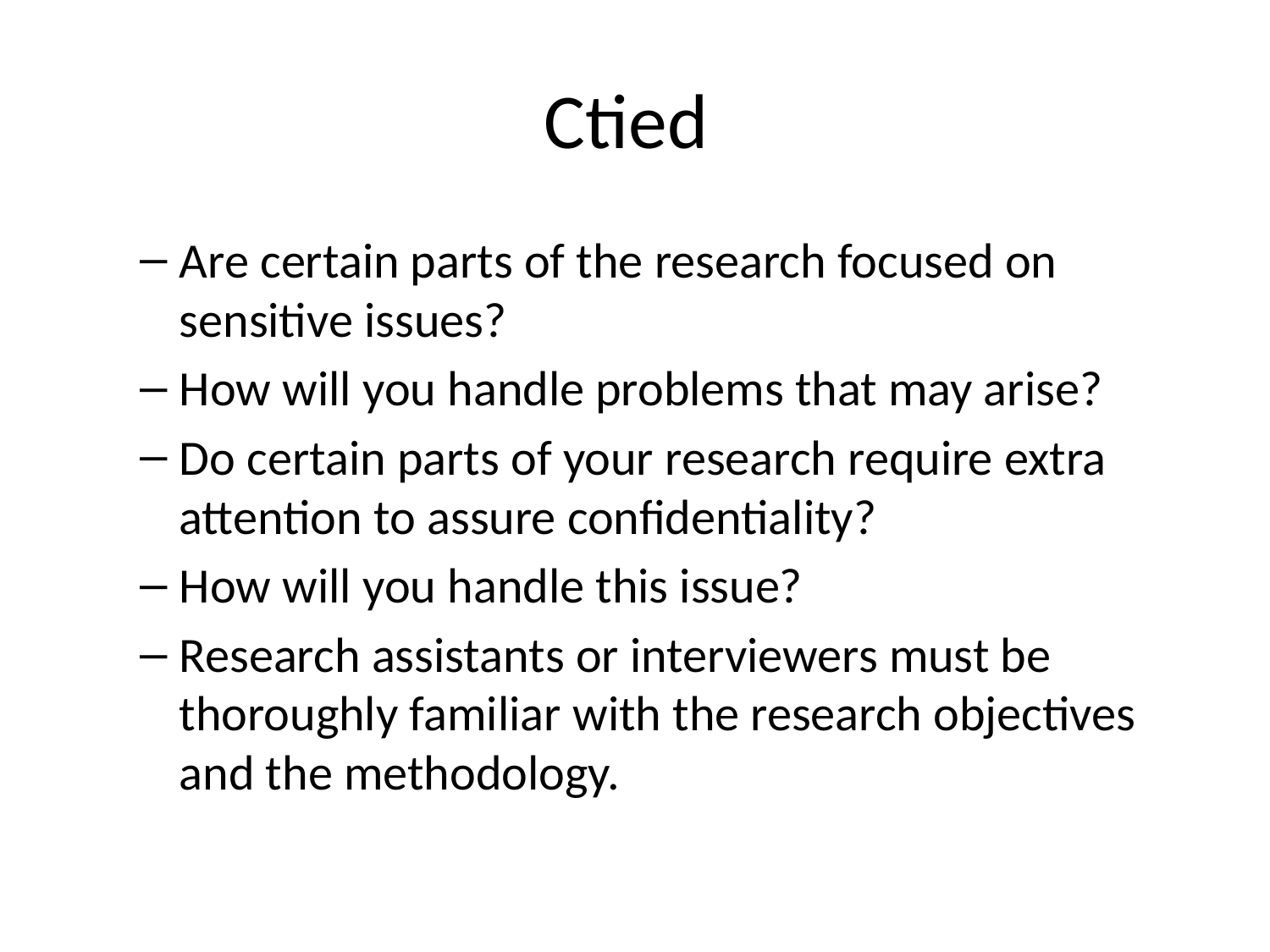

# Ctied
Are certain parts of the research focused on sensitive issues?
How will you handle problems that may arise?
Do certain parts of your research require extra attention to assure confidentiality?
How will you handle this issue?
Research assistants or interviewers must be thoroughly familiar with the research objectives and the methodology.